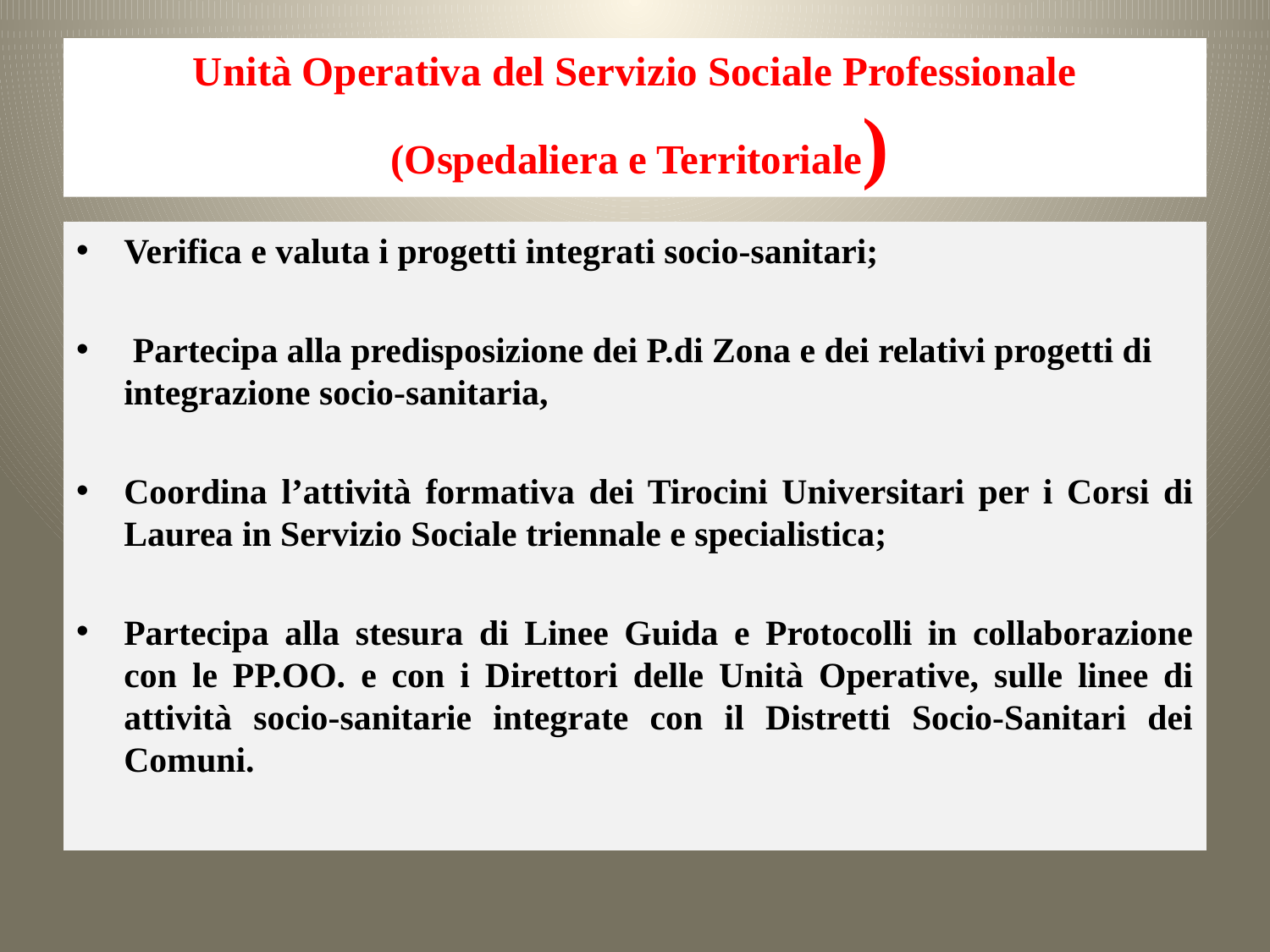

# Unità Operativa del Servizio Sociale Professionale (Ospedaliera e Territoriale)
Verifica e valuta i progetti integrati socio-sanitari;

 Partecipa alla predisposizione dei P.di Zona e dei relativi progetti di integrazione socio-sanitaria,

Coordina l’attività formativa dei Tirocini Universitari per i Corsi di Laurea in Servizio Sociale triennale e specialistica;

Partecipa alla stesura di Linee Guida e Protocolli in collaborazione con le PP.OO. e con i Direttori delle Unità Operative, sulle linee di attività socio-sanitarie integrate con il Distretti Socio-Sanitari dei Comuni.